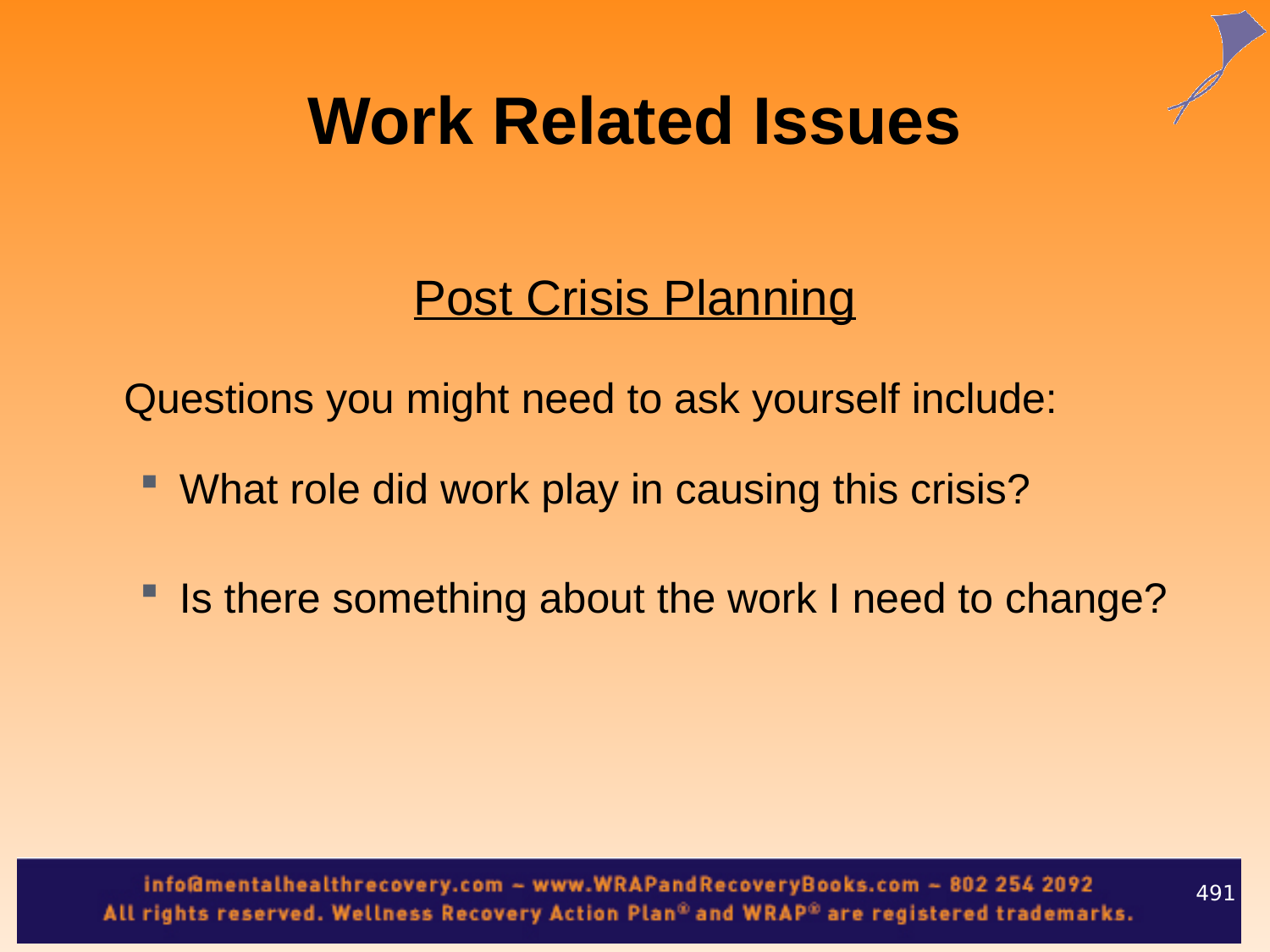

Work Related Issues
Post Crisis Planning

	Questions you might need to ask yourself include:

What role did work play in causing this crisis?

Is there something about the work I need to change?
491